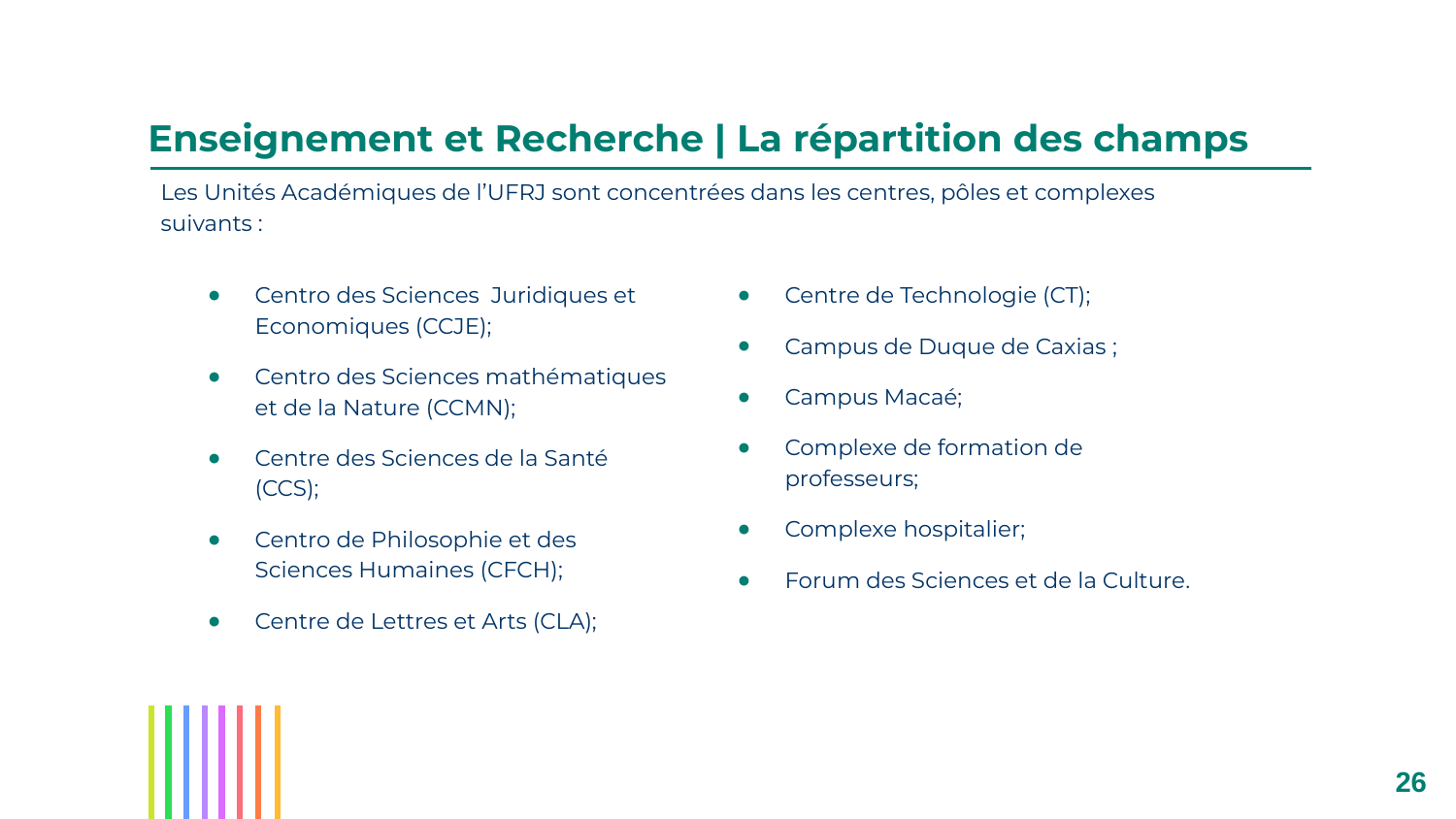

# Enseignement et Recherche | La répartition des champs
Les Unités Académiques de l’UFRJ sont concentrées dans les centres, pôles et complexes suivants :

Centro des Sciences  Juridiques et  Economiques (CCJE);
Centro des Sciences mathématiques et de la Nature (CCMN);
Centre des Sciences de la Santé (CCS);
Centro de Philosophie et des Sciences Humaines (CFCH);
Centre de Lettres et Arts (CLA);

Centre de Technologie (CT);
Campus de Duque de Caxias ;
Campus Macaé;
Complexe de formation de professeurs;
Complexe hospitalier;
Forum des Sciences et de la Culture.

26